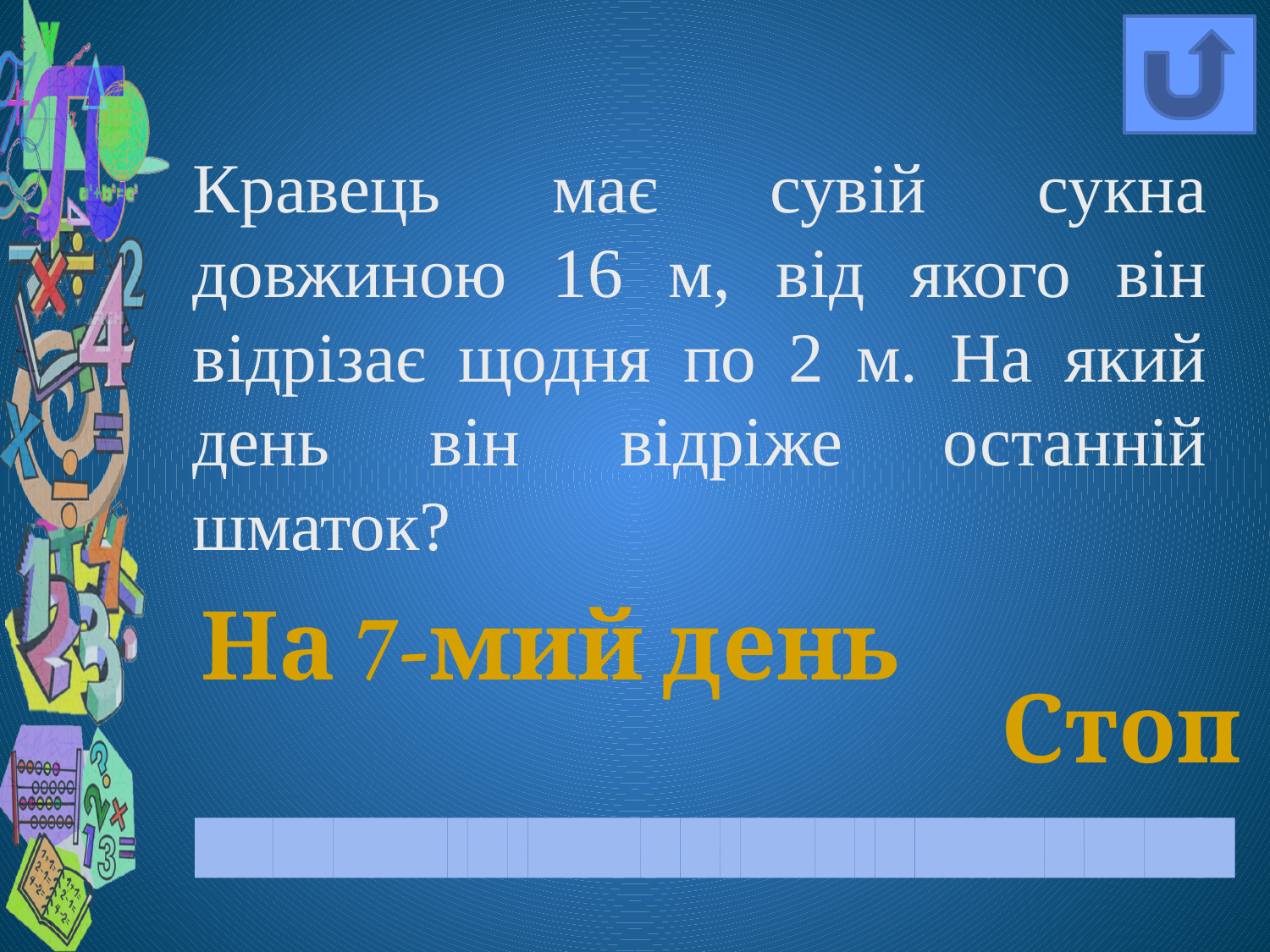

Кравець має сувій сукна довжиною 16 м, від якого він відрізає щодня по 2 м. На який день він відріже останній шматок?
На 7-мий день
Стоп